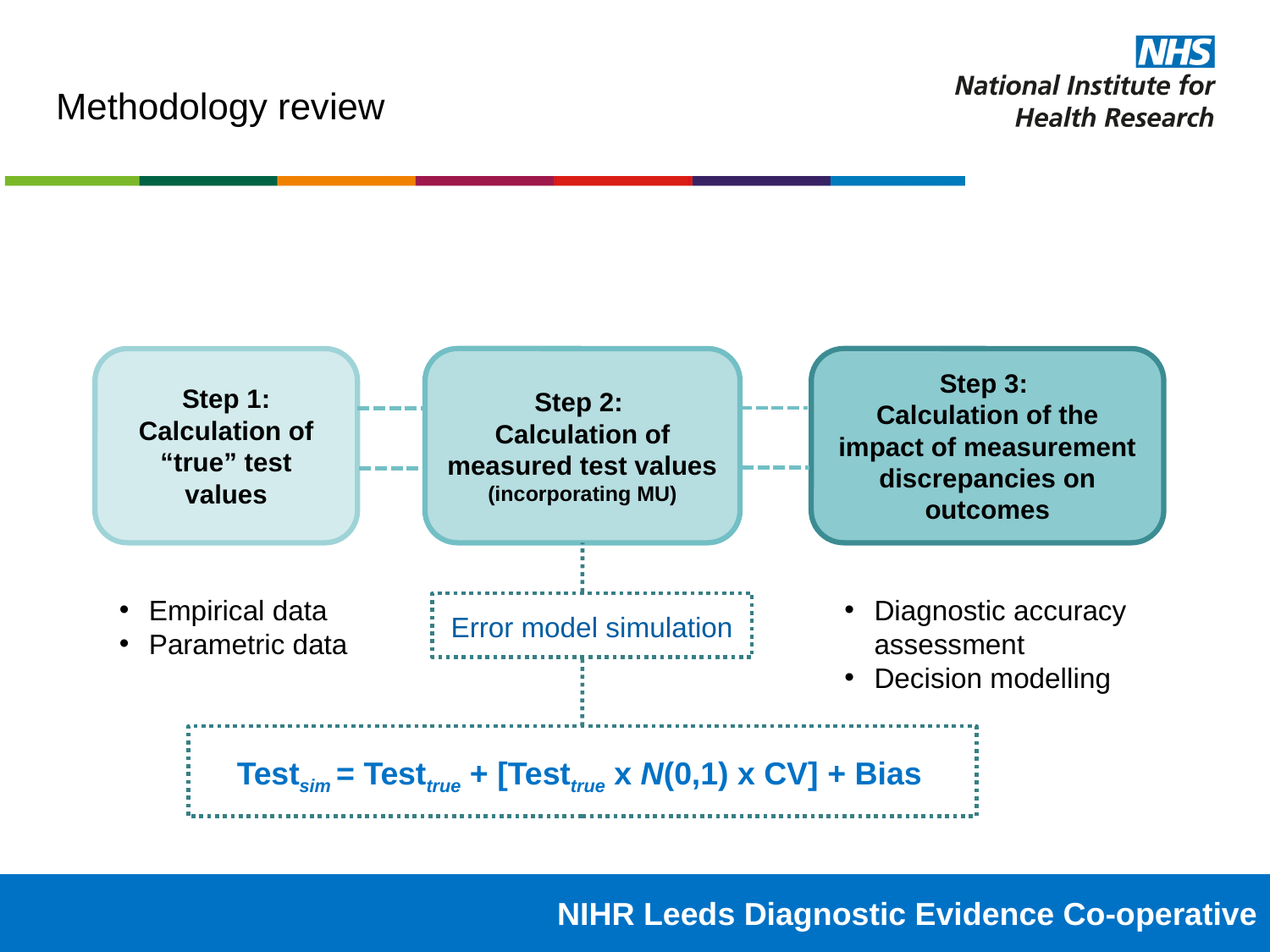

Methodology review
Step 2:
Calculation of measured test values
(incorporating MU)
Step 3:
Calculation of the impact of measurement discrepancies on outcomes
Step 1:
Calculation of “true” test values

Testsim = Testtrue + [Testtrue x N(0,1) x CV] + Bias
Error model simulation
Empirical data
Parametric data
Diagnostic accuracy assessment
Decision modelling